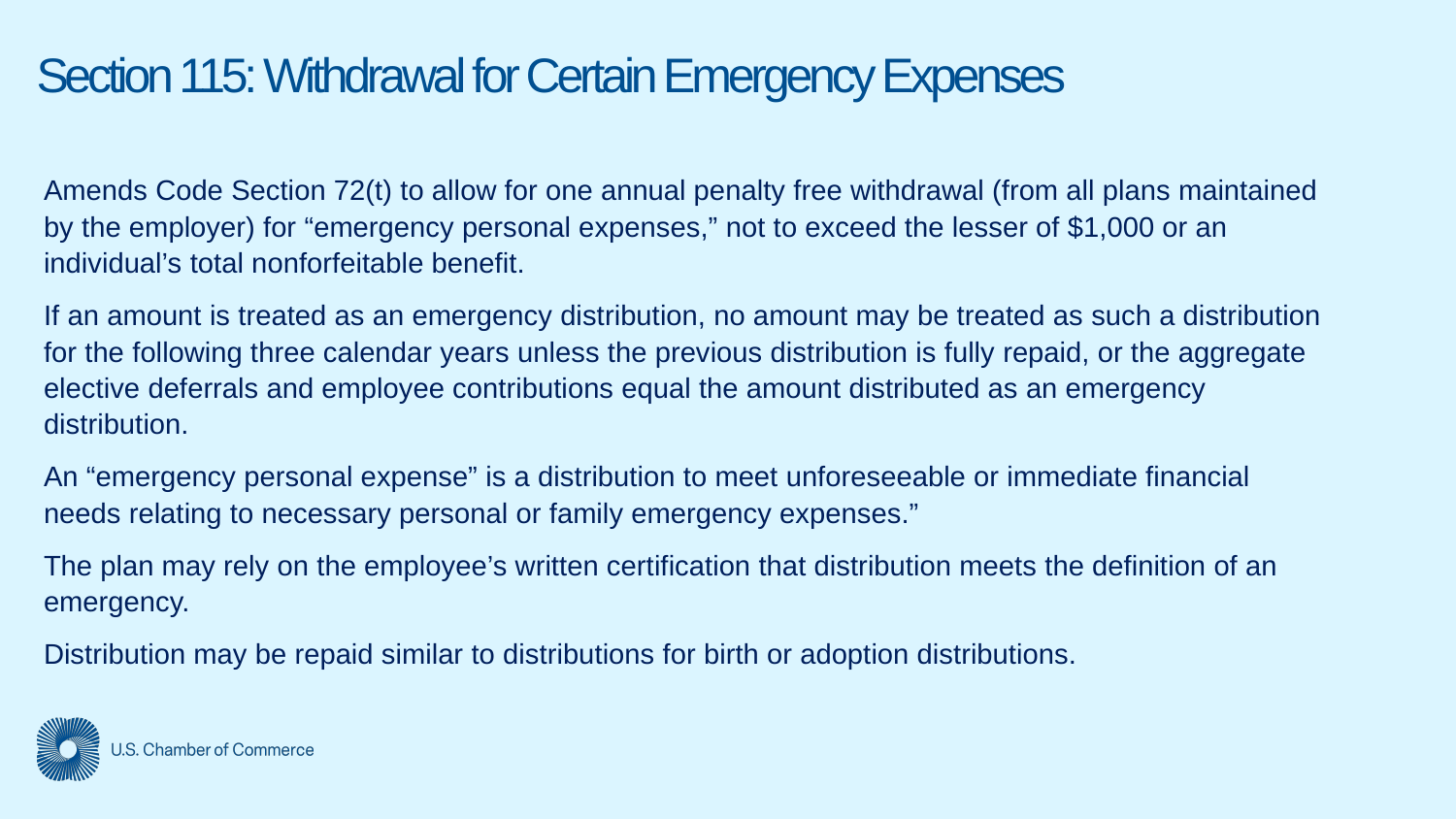

# Section 115: Withdrawal for Certain Emergency Expenses
Amends Code Section 72(t) to allow for one annual penalty free withdrawal (from all plans maintained by the employer) for “emergency personal expenses,” not to exceed the lesser of $1,000 or an individual’s total nonforfeitable benefit.
If an amount is treated as an emergency distribution, no amount may be treated as such a distribution for the following three calendar years unless the previous distribution is fully repaid, or the aggregate elective deferrals and employee contributions equal the amount distributed as an emergency distribution.
An “emergency personal expense” is a distribution to meet unforeseeable or immediate financial needs relating to necessary personal or family emergency expenses.”
The plan may rely on the employee’s written certification that distribution meets the definition of an emergency.
Distribution may be repaid similar to distributions for birth or adoption distributions.